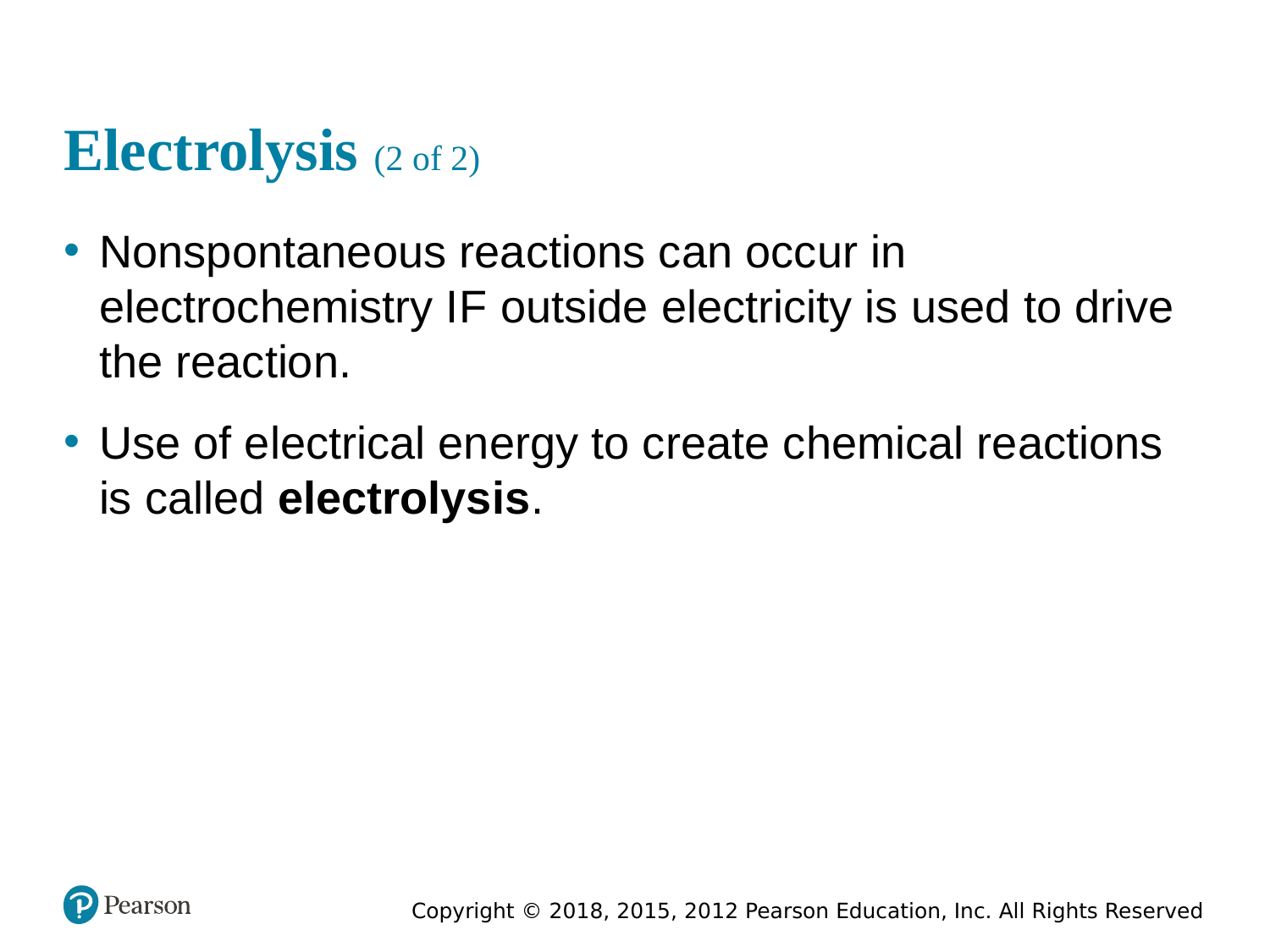

# Electrolysis (2 of 2)
Nonspontaneous reactions can occur in electrochemistry I F outside electricity is used to drive the reaction.
Use of electrical energy to create chemical reactions is called electrolysis.